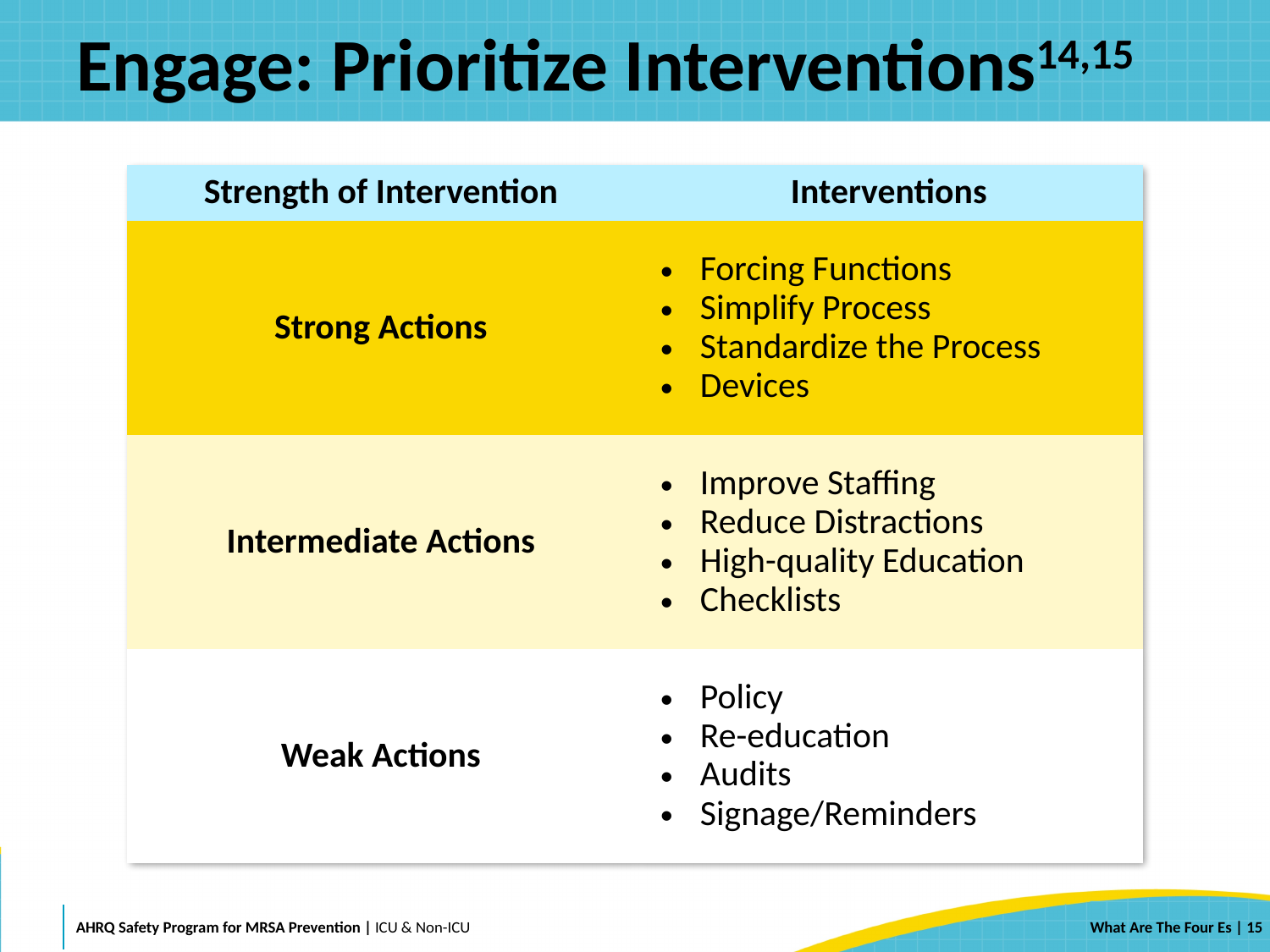

# Engage: Prioritize Interventions14,15
| Strength of Intervention | Interventions |
| --- | --- |
| Strong Actions | Forcing Functions Simplify Process Standardize the Process Devices |
| Intermediate Actions | Improve Staffing Reduce Distractions High-quality Education Checklists |
| Weak Actions | Policy Re-education Audits Signage/Reminders |
 | 15